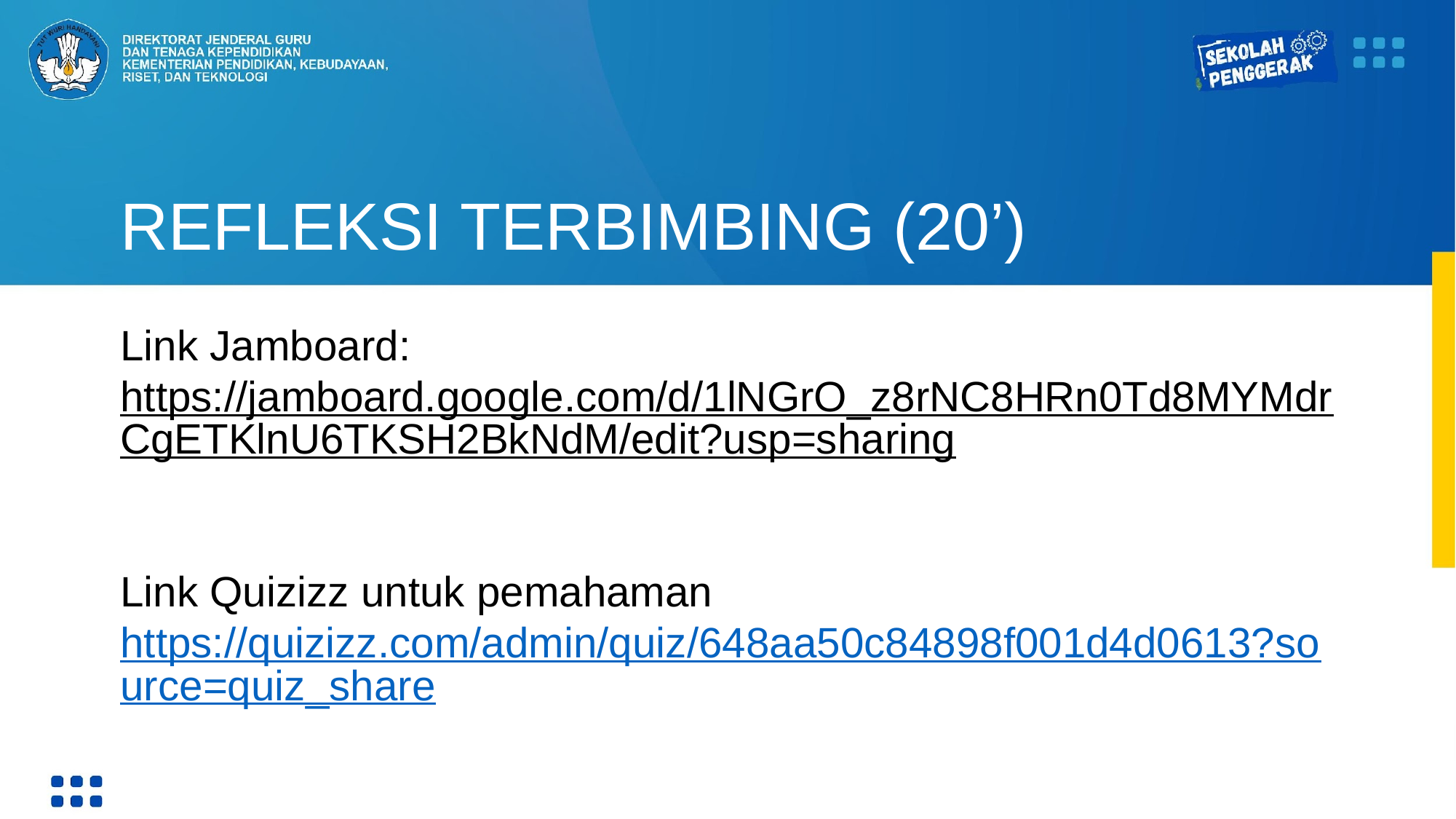

# REFLEKSI TERBIMBING (20’)
Link Jamboard:
https://jamboard.google.com/d/1lNGrO_z8rNC8HRn0Td8MYMdrCgETKlnU6TKSH2BkNdM/edit?usp=sharing

Link Quizizz untuk pemahaman
https://quizizz.com/admin/quiz/648aa50c84898f001d4d0613?source=quiz_share